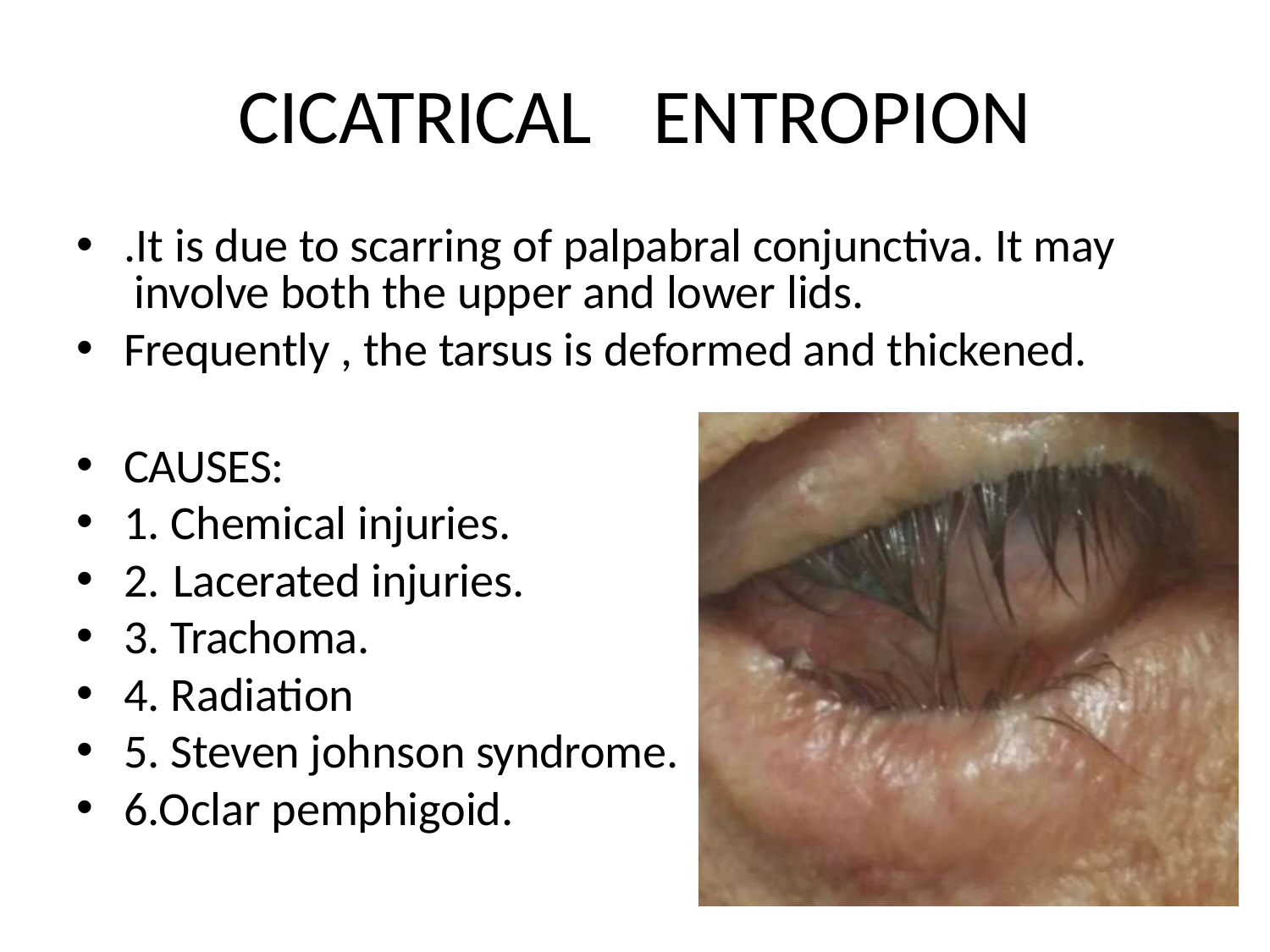

# CICATRICAL	ENTROPION
.It is due to scarring of palpabral conjunctiva. It may  involve both the upper and lower lids.
Frequently , the tarsus is deformed and thickened.

CAUSES:
1. Chemical injuries.
2.	Lacerated injuries.
3. Trachoma.
4. Radiation
5. Steven johnson syndrome.
6.Oclar pemphigoid.